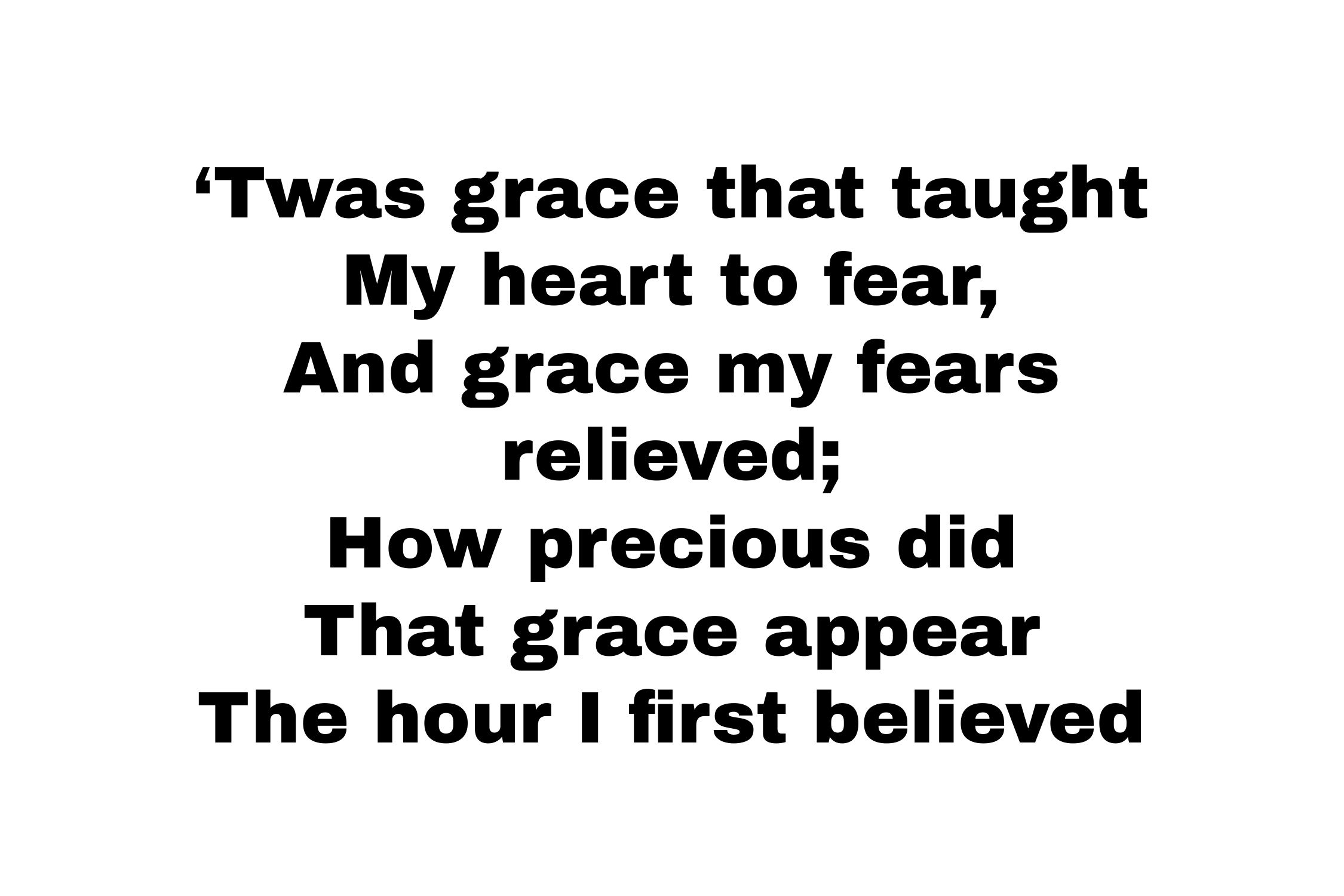

# ‘Twas grace that taught My heart to fear, And grace my fears relieved; How precious did That grace appear The hour I first believed